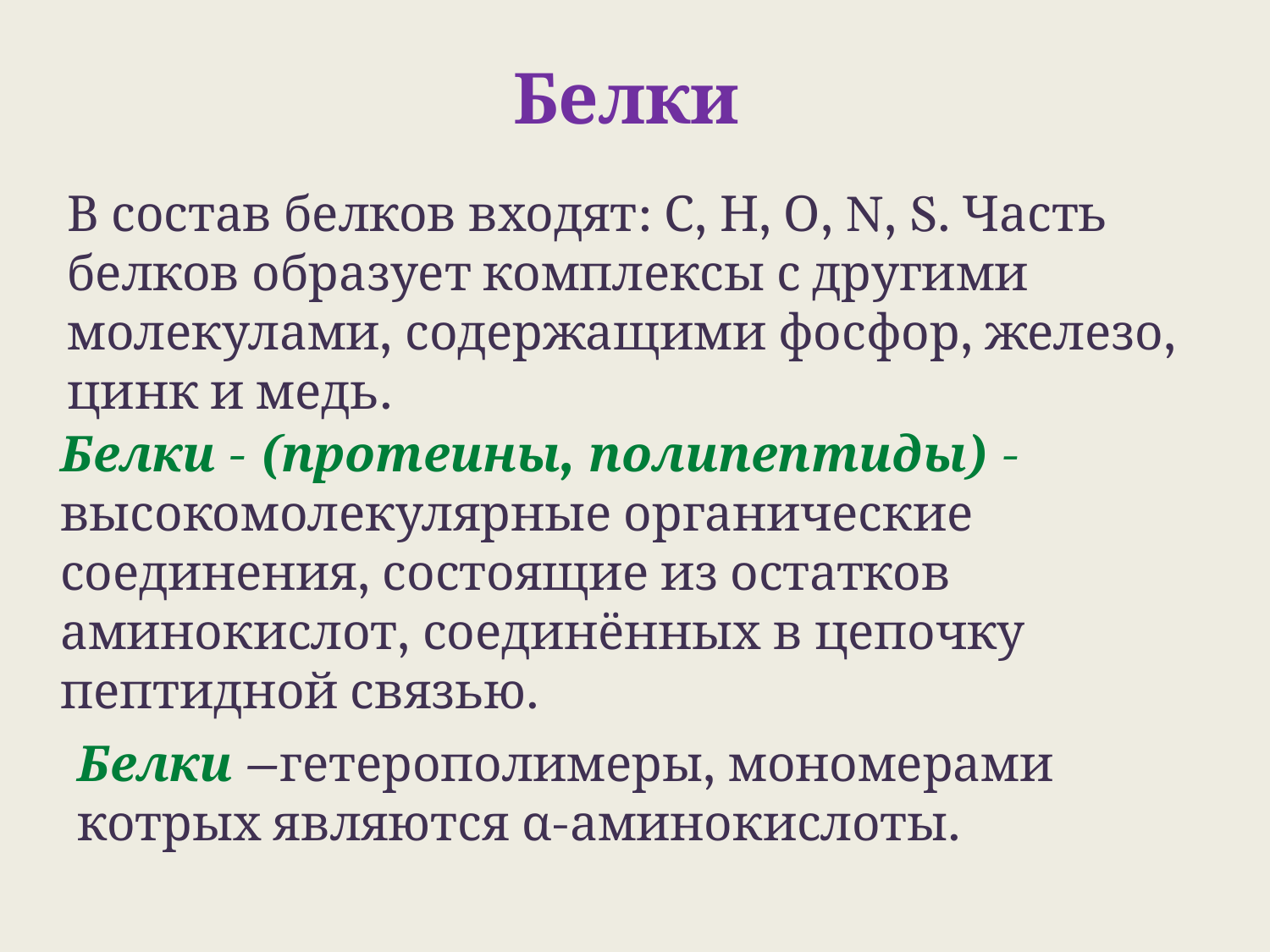

# Белки
В состав белков входят: С, Н, О, N, S. Часть белков образует комплексы с другими молекулами, содержащими фосфор, железо, цинк и медь.
	Белки - (протеины, полипептиды) - высокомолекулярные органические соединения, состоящие из остатков аминокислот, соединённых в цепочку пептидной связью.
Белки –гетерополимеры, мономерами котрых являются α-аминокислоты.